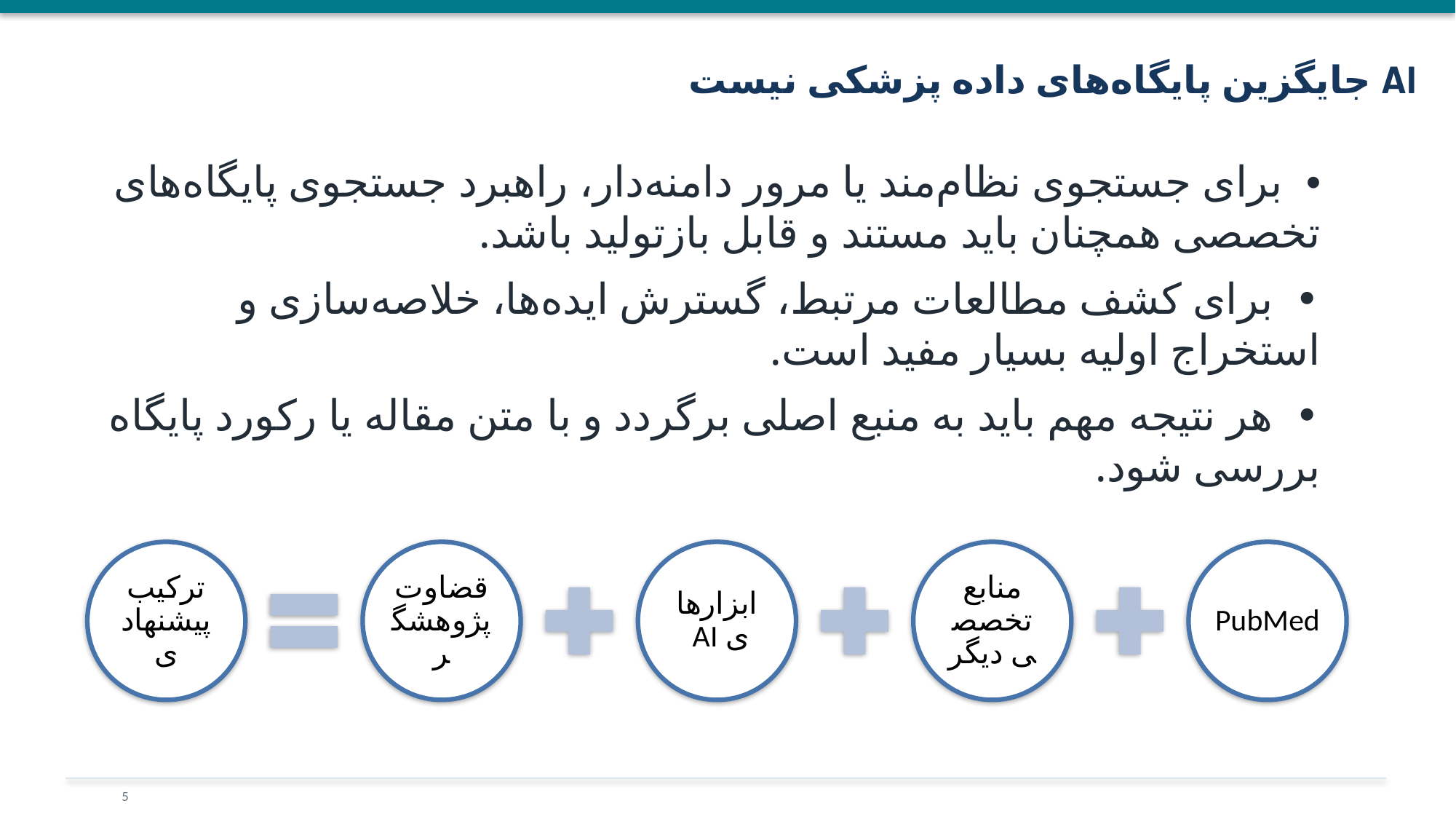

AI جایگزین پایگاه‌های داده پزشکی نیست
•  برای جستجوی نظام‌مند یا مرور دامنه‌دار، راهبرد جستجوی پایگاه‌های تخصصی همچنان باید مستند و قابل بازتولید باشد.
•  برای کشف مطالعات مرتبط، گسترش ایده‌ها، خلاصه‌سازی و استخراج اولیه بسیار مفید است.
•  هر نتیجه مهم باید به منبع اصلی برگردد و با متن مقاله یا رکورد پایگاه بررسی شود.
PubMed

منابع تخصصی دیگر

ابزارهای AI

قضاوت پژوهشگر

ترکیب پیشنهادی

5